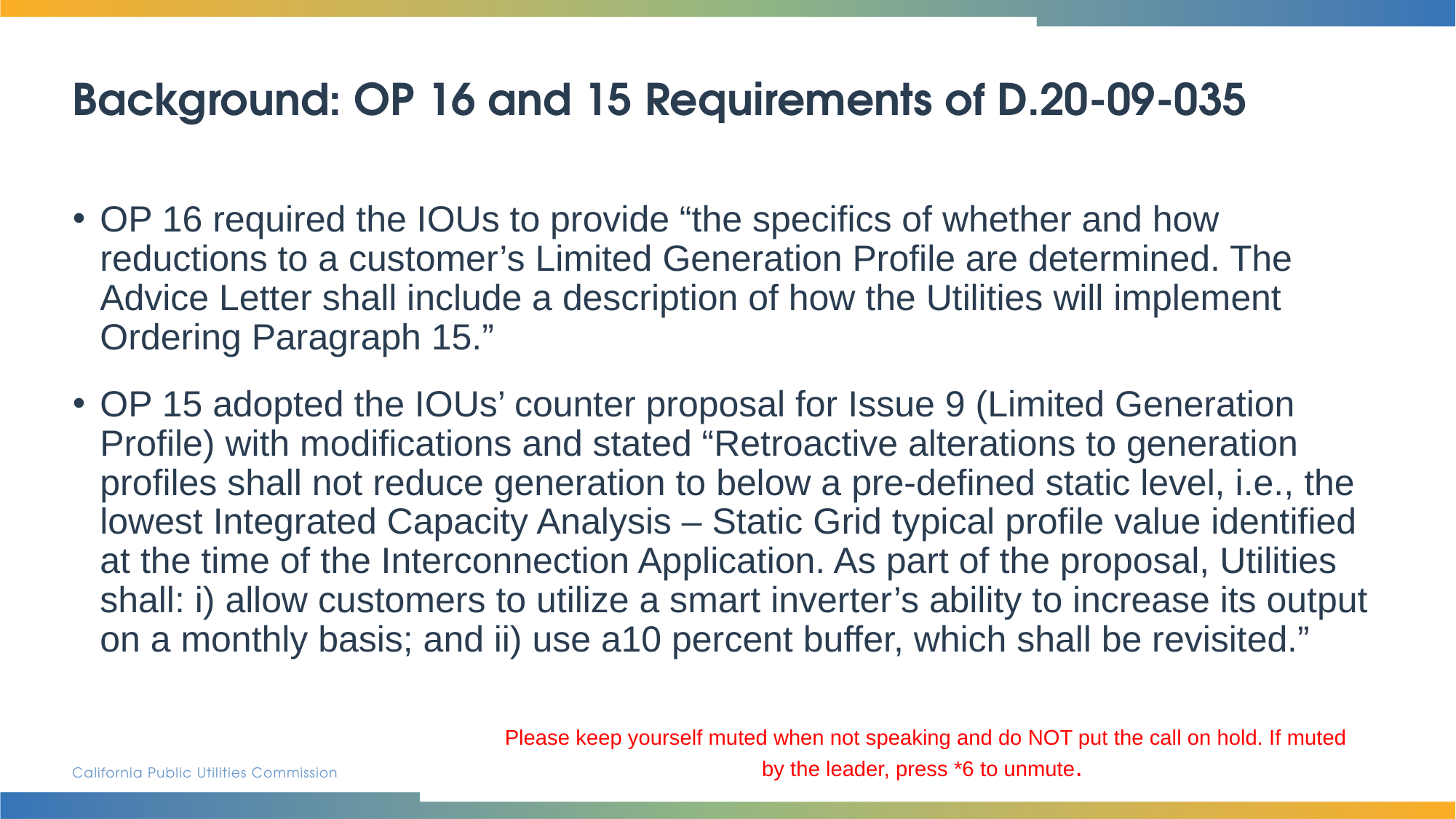

# Background: OP 16 and 15 Requirements of D.20-09-035
OP 16 required the IOUs to provide “the specifics of whether and how reductions to a customer’s Limited Generation Profile are determined. The Advice Letter shall include a description of how the Utilities will implement Ordering Paragraph 15.”
OP 15 adopted the IOUs’ counter proposal for Issue 9 (Limited Generation Profile) with modifications and stated “Retroactive alterations to generation profiles shall not reduce generation to below a pre-defined static level, i.e., the lowest Integrated Capacity Analysis – Static Grid typical profile value identified at the time of the Interconnection Application. As part of the proposal, Utilities shall: i) allow customers to utilize a smart inverter’s ability to increase its output on a monthly basis; and ii) use a10 percent buffer, which shall be revisited.”
Please keep yourself muted when not speaking and do NOT put the call on hold. If muted by the leader, press *6 to unmute.